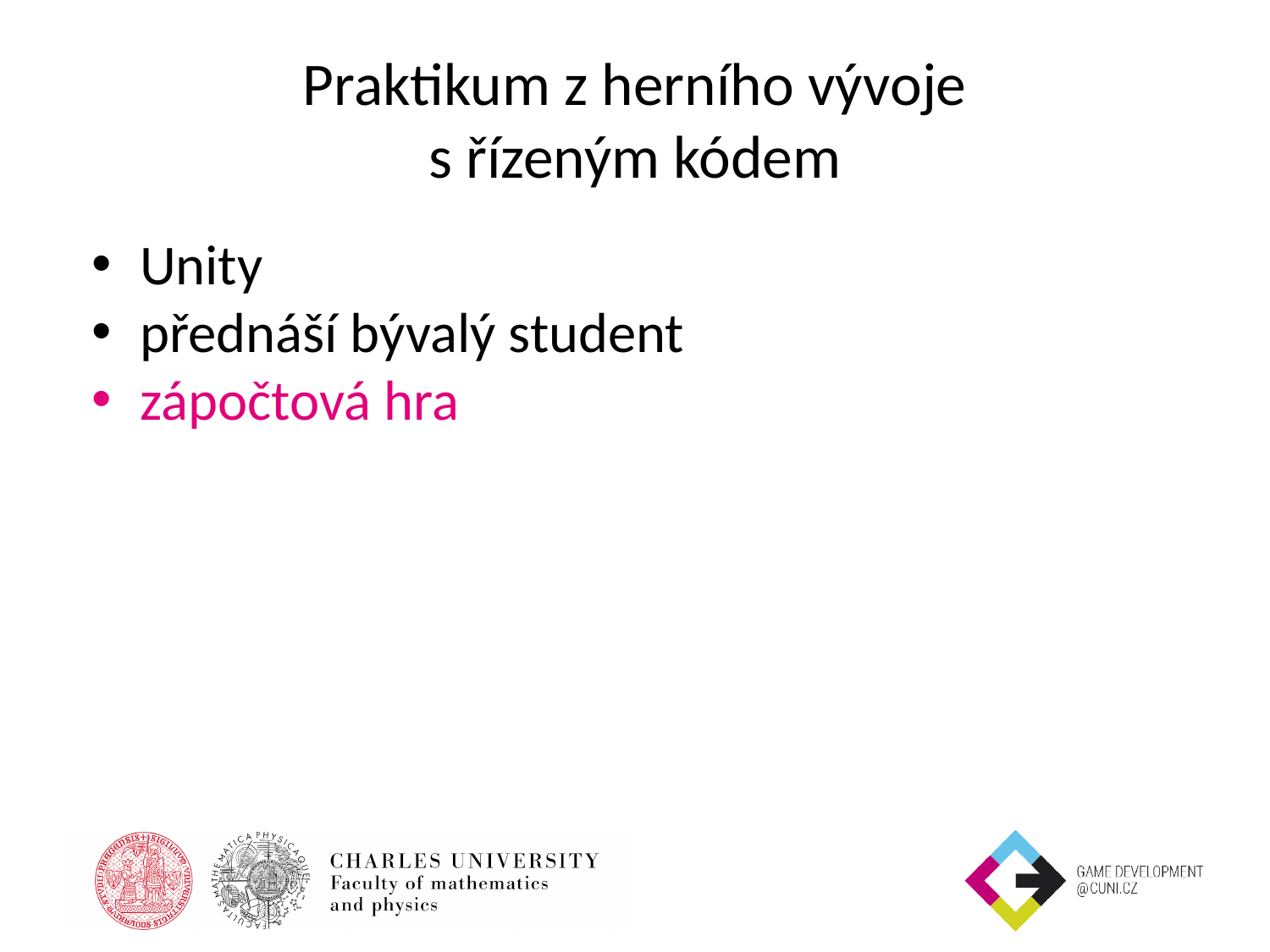

# Praktikum z herního vývoje
s řízeným kódem
Unity
přednáší bývalý student
zápočtová hra